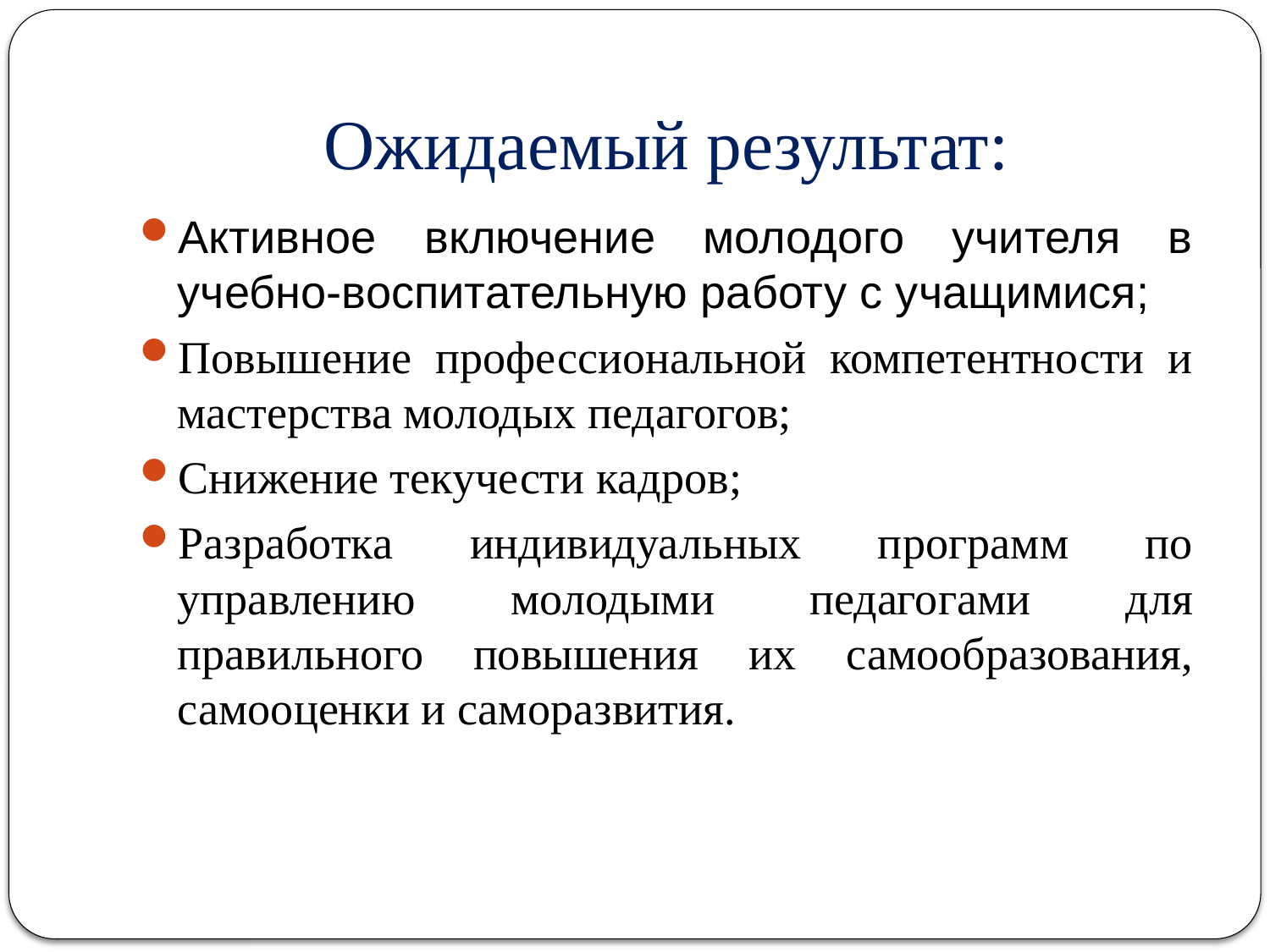

# Ожидаемый результат:
Активное включение молодого учителя в учебно-воспитательную работу с учащимися;
Повышение профессиональной компетентности и мастерства молодых педагогов;
Снижение текучести кадров;
Разработка индивидуальных программ по управлению молодыми педагогами для правильного повышения их самообразования, самооценки и саморазвития.